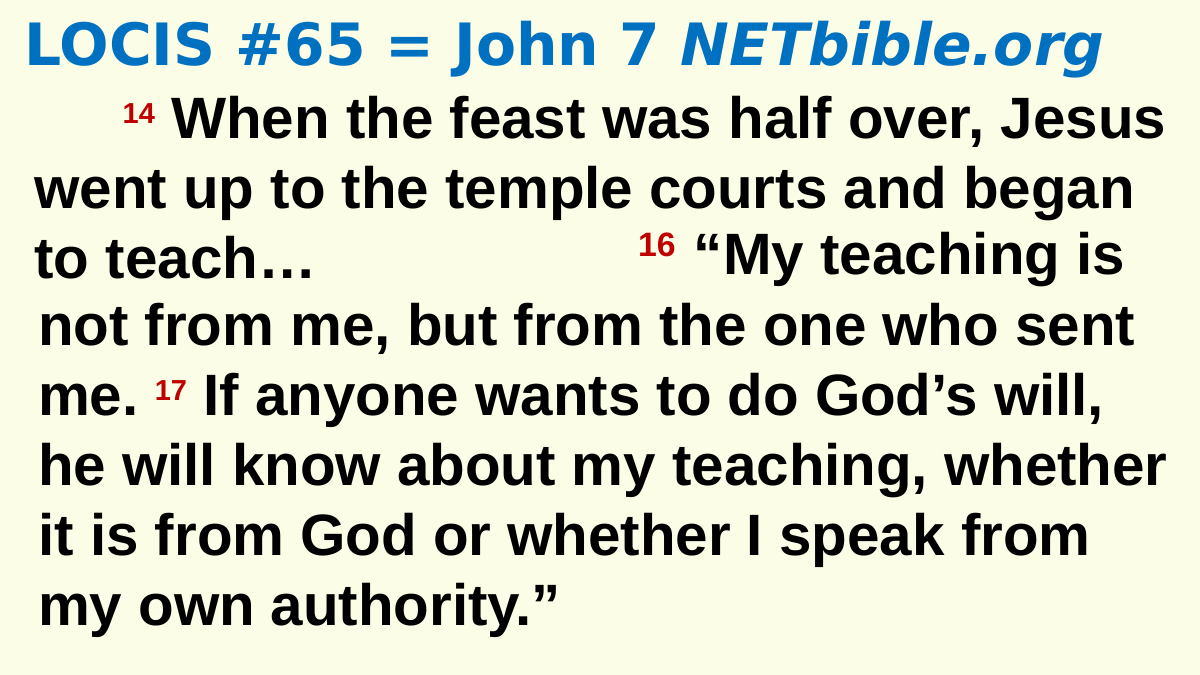

LOCIS #65 = John 7 NETbible.org
14 When the feast was half over, Jesus went up to the temple courts and began to teach…
				16 “My teaching is not from me, but from the one who sent me. 17 If anyone wants to do God’s will, he will know about my teaching, whether it is from God or whether I speak from my own authority.”